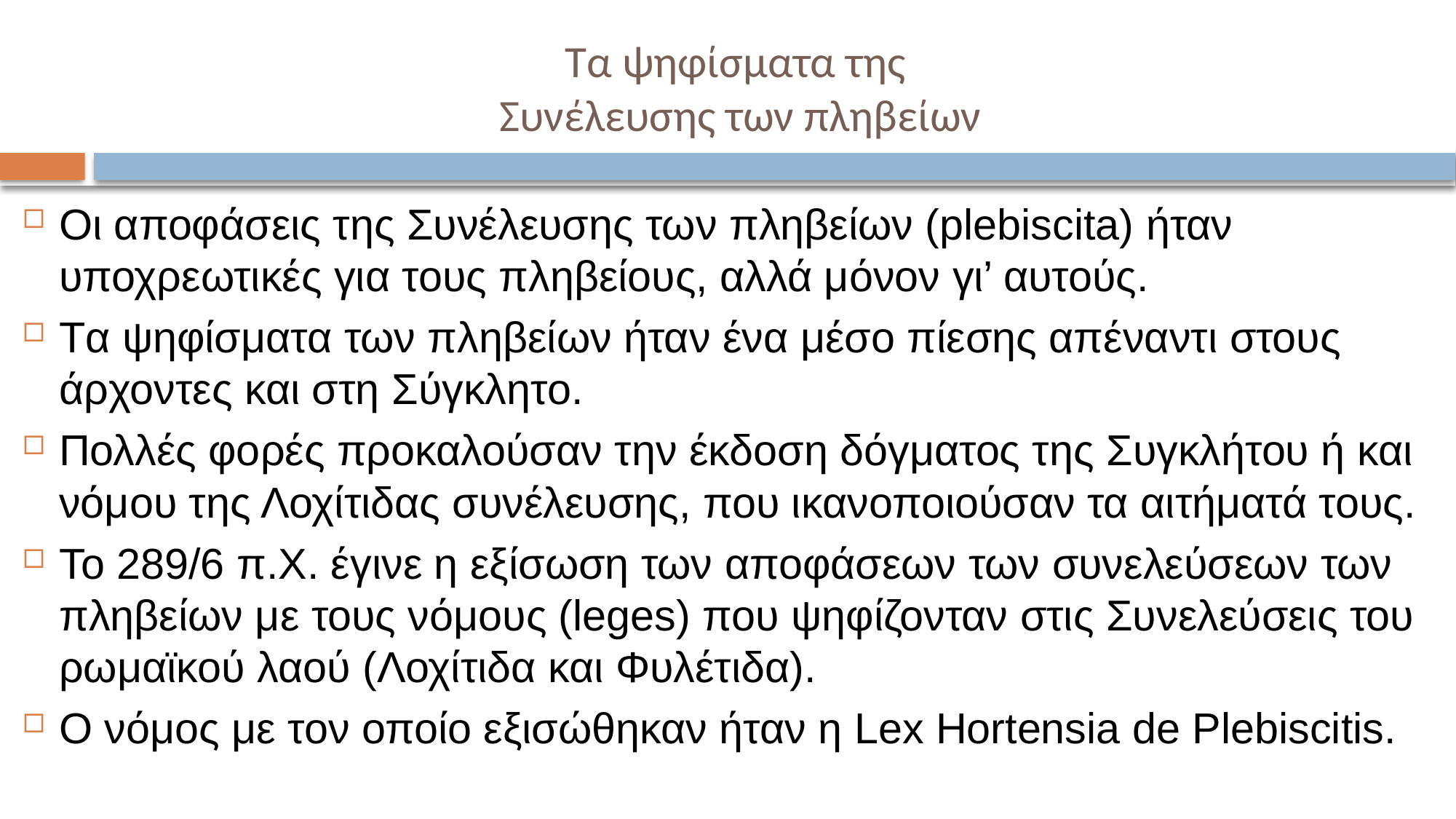

# Τα ψηφίσματα της Συνέλευσης των πληβείων
Οι αποφάσεις της Συνέλευσης των πληβείων (plebiscita) ήταν υποχρεωτικές για τους πληβείους, αλλά μόνον γι’ αυτούς.
Tα ψηφίσματα των πληβείων ήταν ένα μέσο πίεσης απέναντι στους άρχοντες και στη Σύγκλητο.
Πολλές φορές προκαλούσαν την έκδοση δόγματος της Συγκλήτου ή και νόμου της Λοχίτιδας συνέλευσης, που ικανοποιούσαν τα αιτήματά τους.
Το 289/6 π.Χ. έγινε η εξίσωση των αποφάσεων των συνελεύσεων των πληβείων με τους νόμους (leges) που ψηφίζονταν στις Συνελεύσεις του ρωμαϊκού λαού (Λοχίτιδα και Φυλέτιδα).
Ο νόμος με τον οποίο εξισώθηκαν ήταν η Lex Hortensia de Plebiscitis.